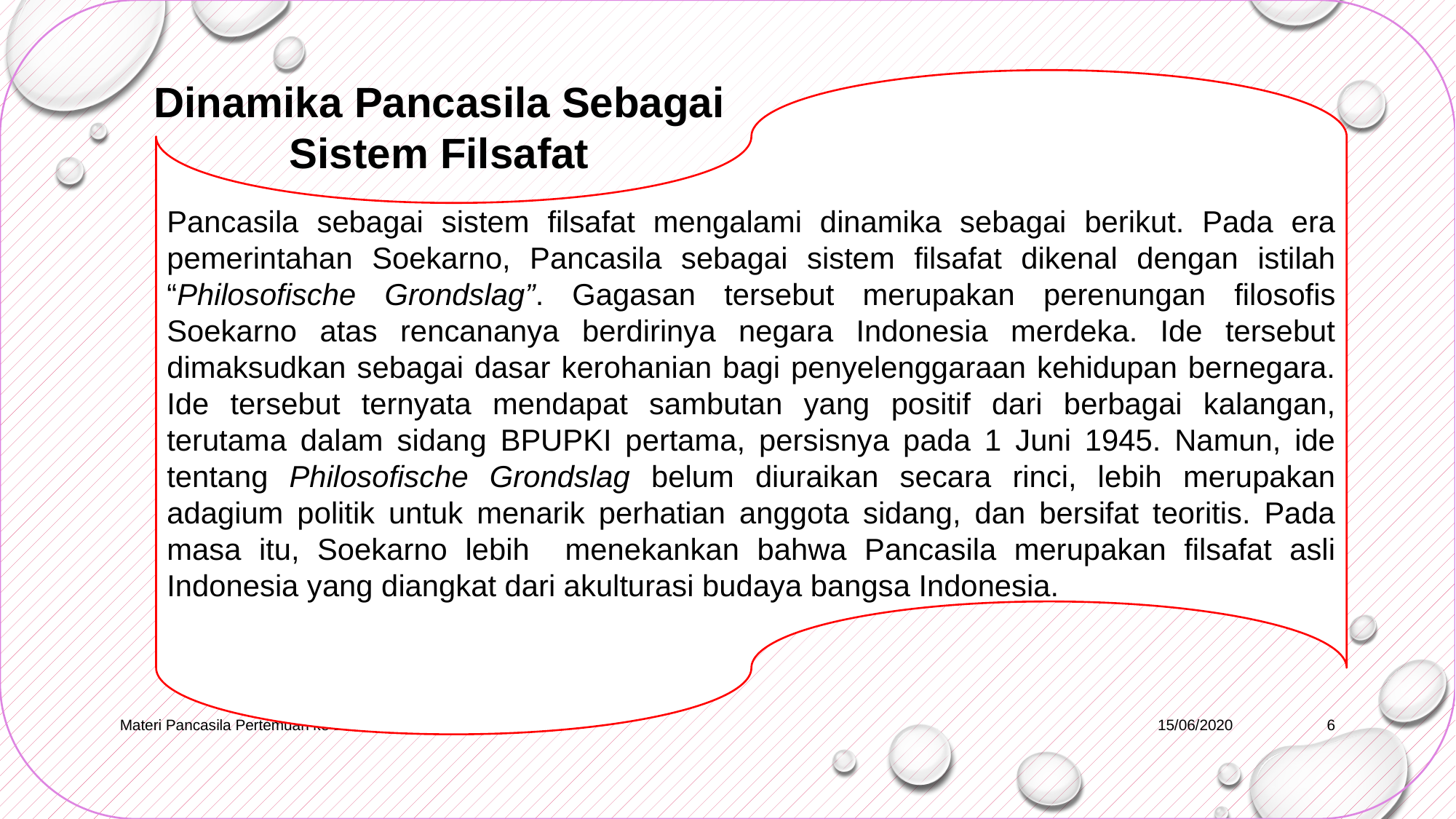

Dinamika Pancasila Sebagai Sistem Filsafat
Pancasila sebagai sistem filsafat mengalami dinamika sebagai berikut. Pada era pemerintahan Soekarno, Pancasila sebagai sistem filsafat dikenal dengan istilah “Philosofische Grondslag”. Gagasan tersebut merupakan perenungan filosofis Soekarno atas rencananya berdirinya negara Indonesia merdeka. Ide tersebut dimaksudkan sebagai dasar kerohanian bagi penyelenggaraan kehidupan bernegara. Ide tersebut ternyata mendapat sambutan yang positif dari berbagai kalangan, terutama dalam sidang BPUPKI pertama, persisnya pada 1 Juni 1945. Namun, ide tentang Philosofische Grondslag belum diuraikan secara rinci, lebih merupakan adagium politik untuk menarik perhatian anggota sidang, dan bersifat teoritis. Pada masa itu, Soekarno lebih  menekankan bahwa Pancasila merupakan filsafat asli Indonesia yang diangkat dari akulturasi budaya bangsa Indonesia.
Materi Pancasila Pertemuan ke 10
15/06/2020
6